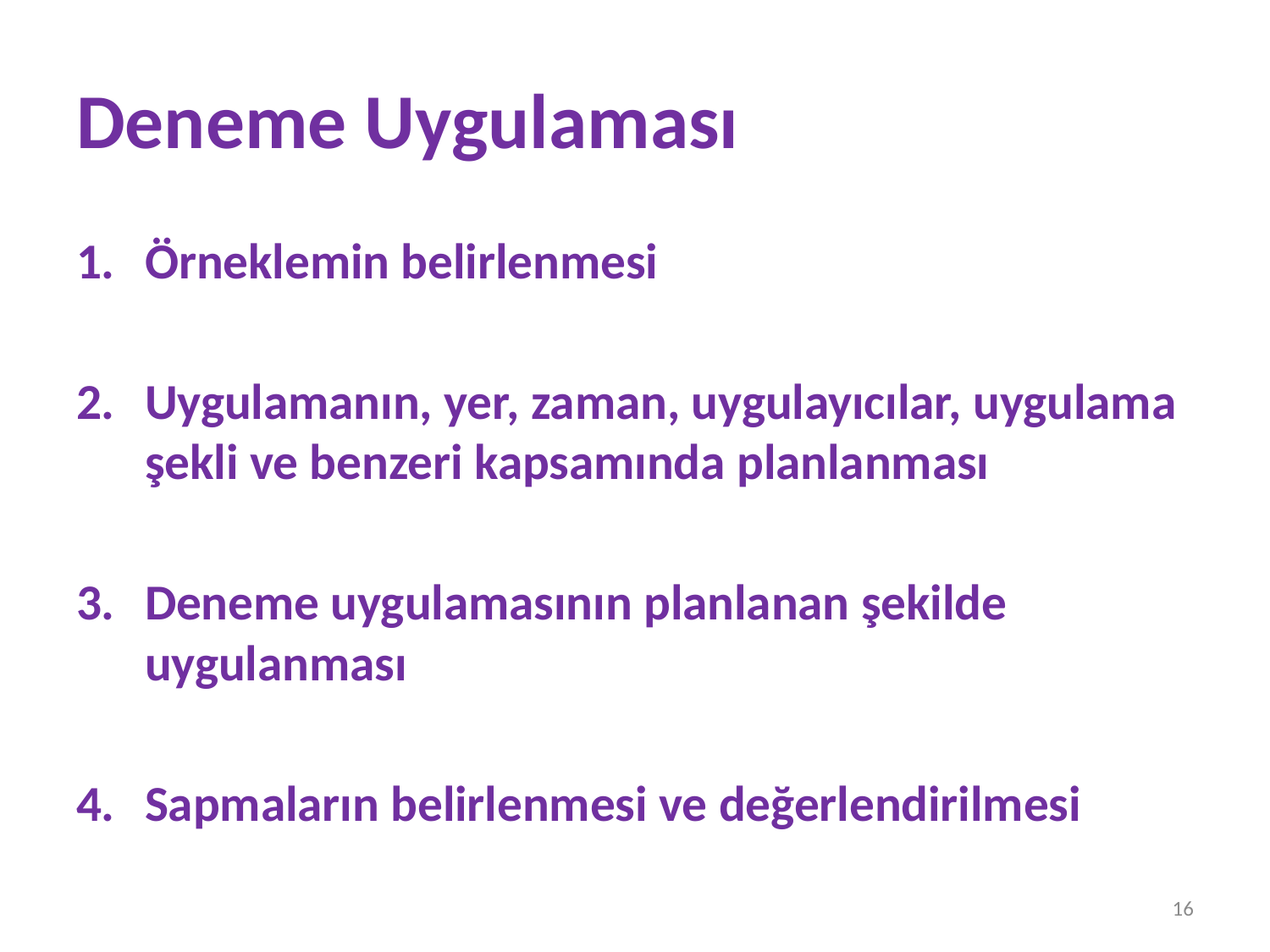

# Deneme Uygulaması
Örneklemin belirlenmesi

Uygulamanın, yer, zaman, uygulayıcılar, uygulama şekli ve benzeri kapsamında planlanması

Deneme uygulamasının planlanan şekilde uygulanması

Sapmaların belirlenmesi ve değerlendirilmesi
16